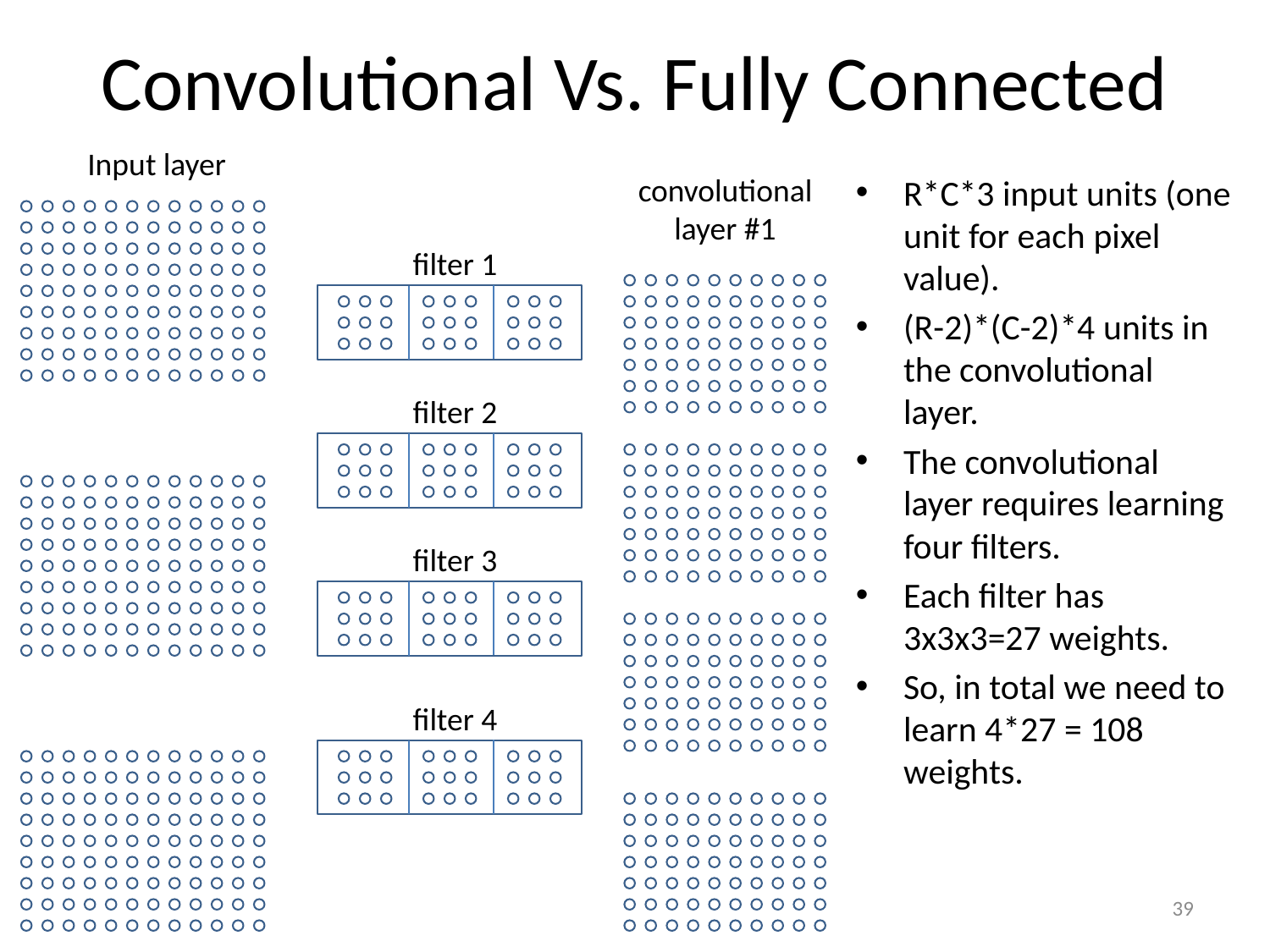

# Convolutional Vs. Fully Connected
Input layer
convolutional layer #1
R*C*3 input units (one unit for each pixel value).
(R-2)*(C-2)*4 units in the convolutional layer.
The convolutional layer requires learning four filters.
Each filter has 3x3x3=27 weights.
So, in total we need to learn 4*27 = 108 weights.

filter 1

filter 2

filter 3

filter 4

39